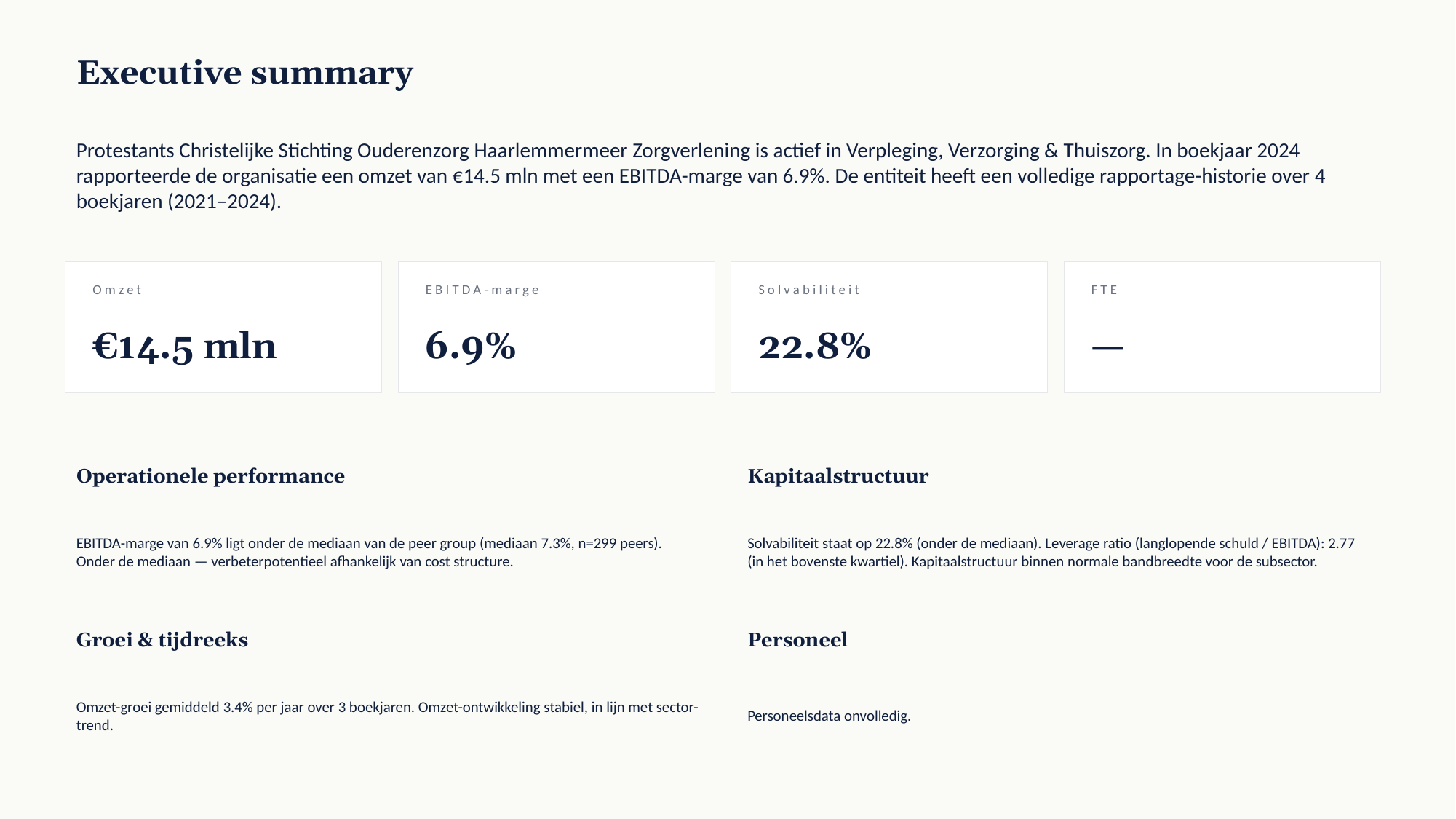

Executive summary
Protestants Christelijke Stichting Ouderenzorg Haarlemmermeer Zorgverlening is actief in Verpleging, Verzorging & Thuiszorg. In boekjaar 2024 rapporteerde de organisatie een omzet van €14.5 mln met een EBITDA-marge van 6.9%. De entiteit heeft een volledige rapportage-historie over 4 boekjaren (2021–2024).

Omzet
EBITDA-marge
Solvabiliteit
FTE
€14.5 mln
6.9%
22.8%
—
Operationele performance
Kapitaalstructuur
EBITDA-marge van 6.9% ligt onder de mediaan van de peer group (mediaan 7.3%, n=299 peers). Onder de mediaan — verbeterpotentieel afhankelijk van cost structure.
Solvabiliteit staat op 22.8% (onder de mediaan). Leverage ratio (langlopende schuld / EBITDA): 2.77 (in het bovenste kwartiel). Kapitaalstructuur binnen normale bandbreedte voor de subsector.
Groei & tijdreeks
Personeel
Omzet-groei gemiddeld 3.4% per jaar over 3 boekjaren. Omzet-ontwikkeling stabiel, in lijn met sector-trend.
Personeelsdata onvolledig.